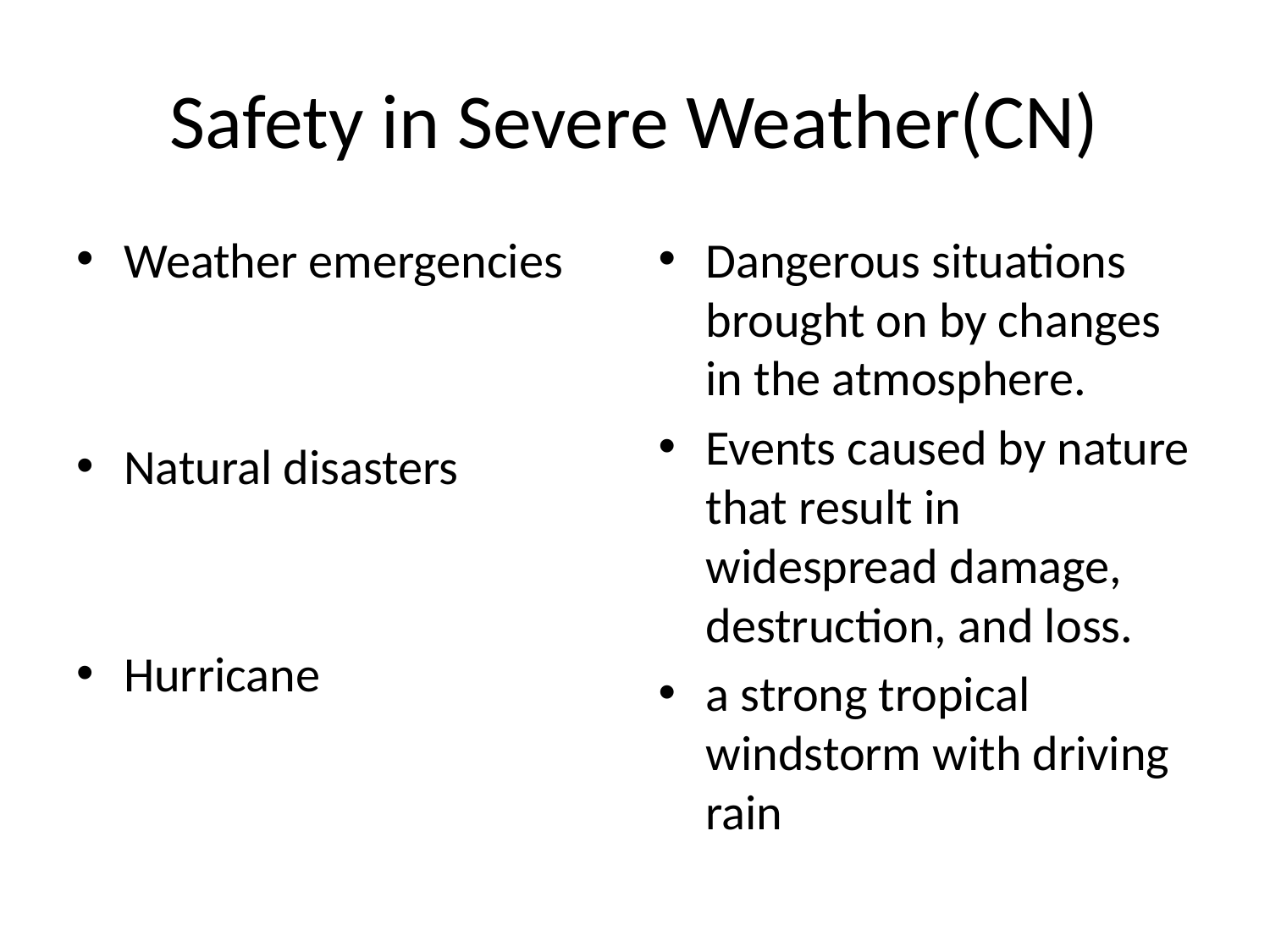

# Safety in Severe Weather(CN)
Weather emergencies

Natural disasters

Hurricane
Dangerous situations brought on by changes in the atmosphere.
Events caused by nature that result in widespread damage, destruction, and loss.
a strong tropical windstorm with driving rain